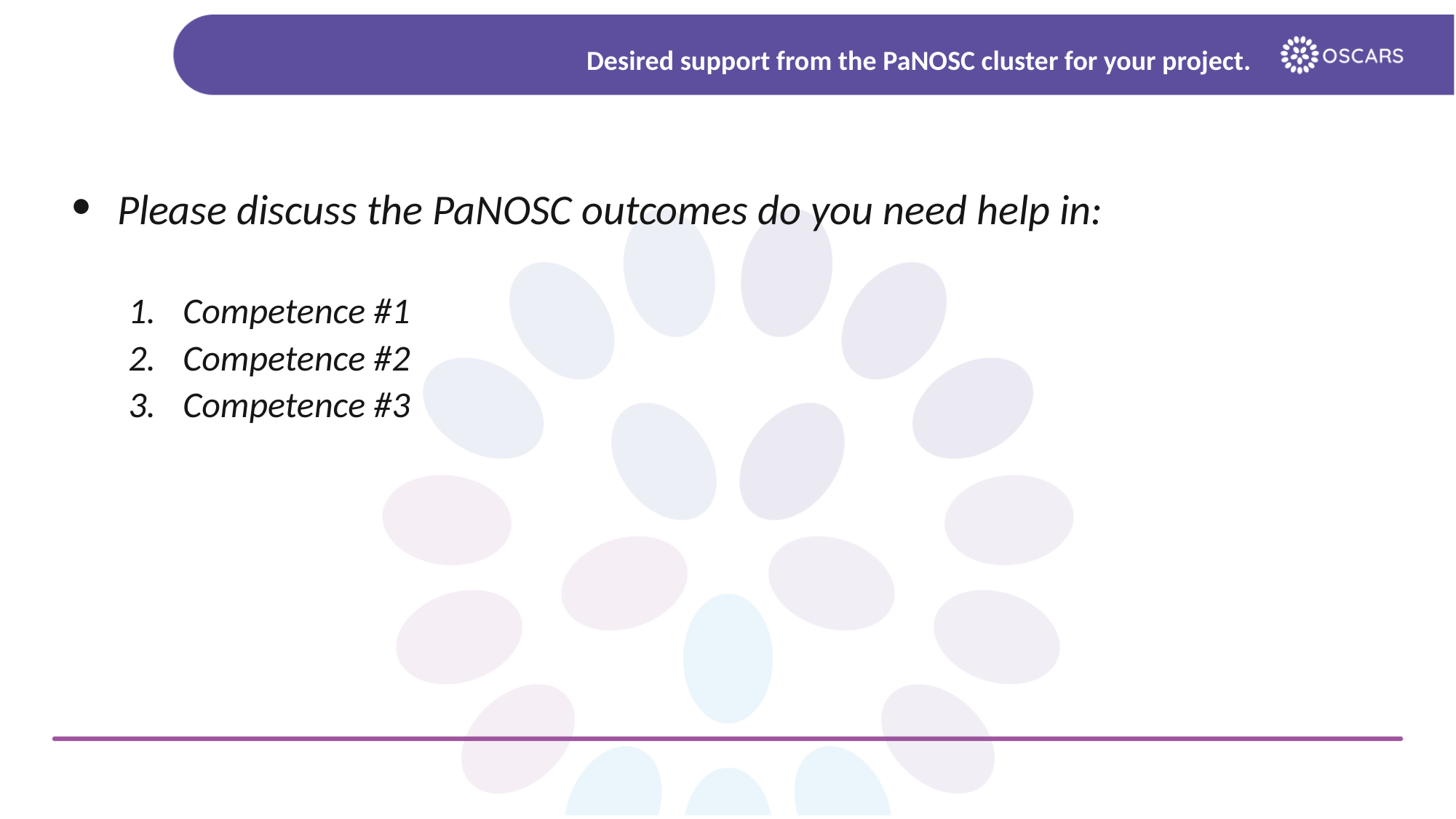

# Desired support from the PaNOSC cluster for your project.
Please discuss the PaNOSC outcomes do you need help in:
Competence #1
Competence #2
Competence #3